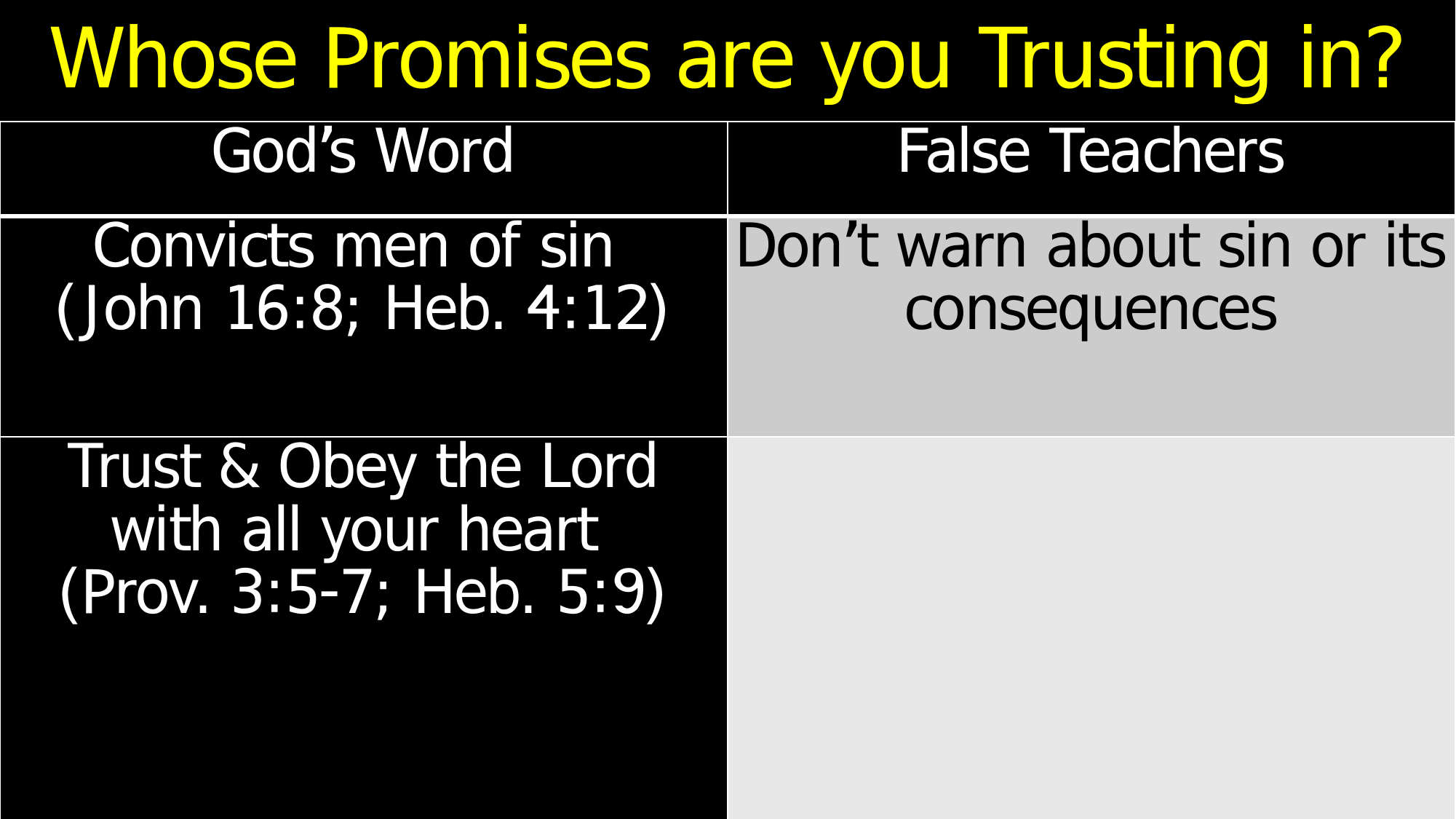

# Whose Promises are you Trusting in?

| God’s Word | False Teachers |
| --- | --- |
| Convicts men of sin (John 16:8; Heb. 4:12) | Don’t warn about sin or its consequences |
| Trust & Obey the Lord with all your heart (Prov. 3:5-7; Heb. 5:9) |  |